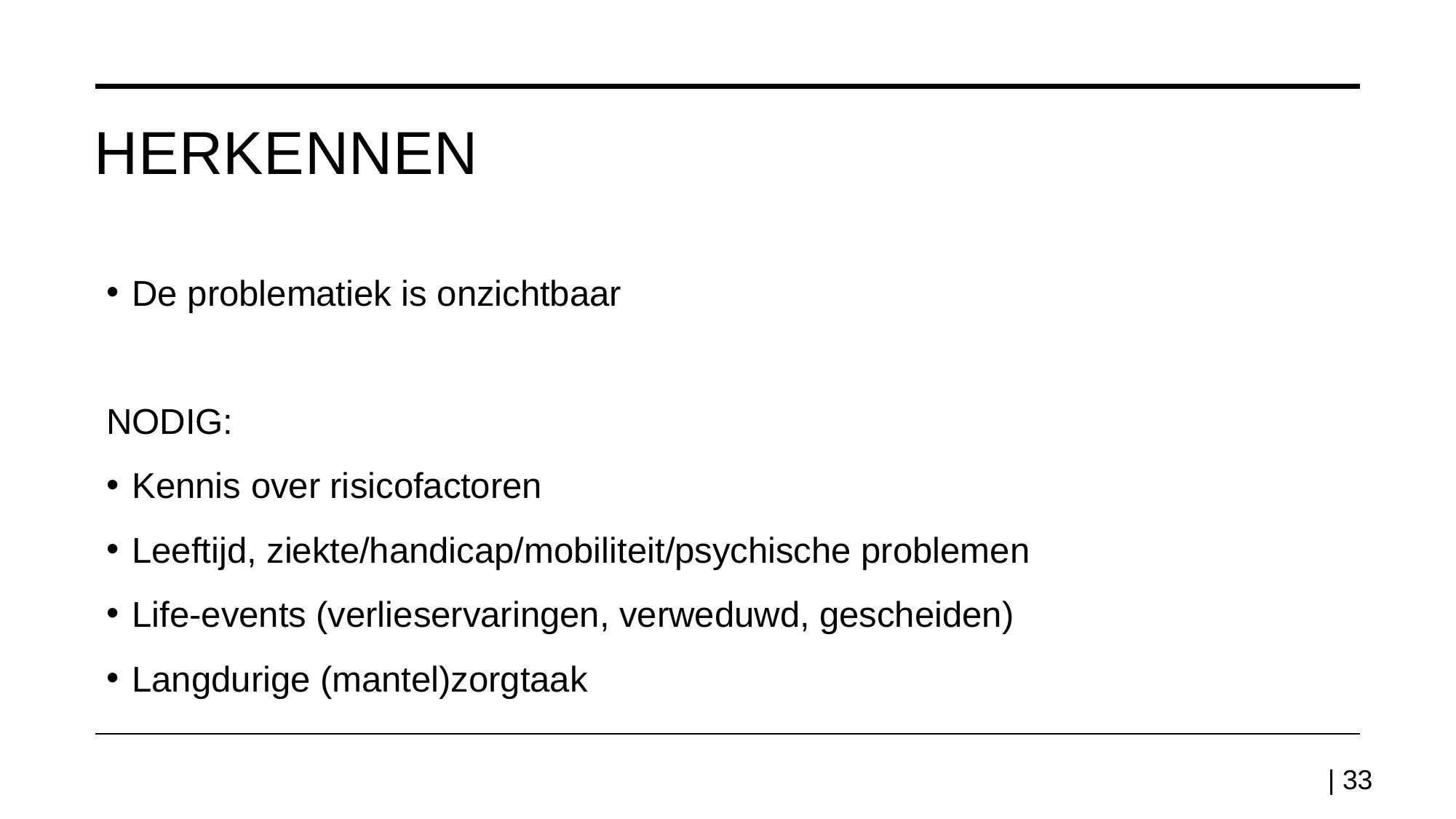

# Herkennen
De problematiek is onzichtbaar

NODIG:
Kennis over risicofactoren
Leeftijd, ziekte/handicap/mobiliteit/psychische problemen
Life-events (verlieservaringen, verweduwd, gescheiden)
Langdurige (mantel)zorgtaak

| 33